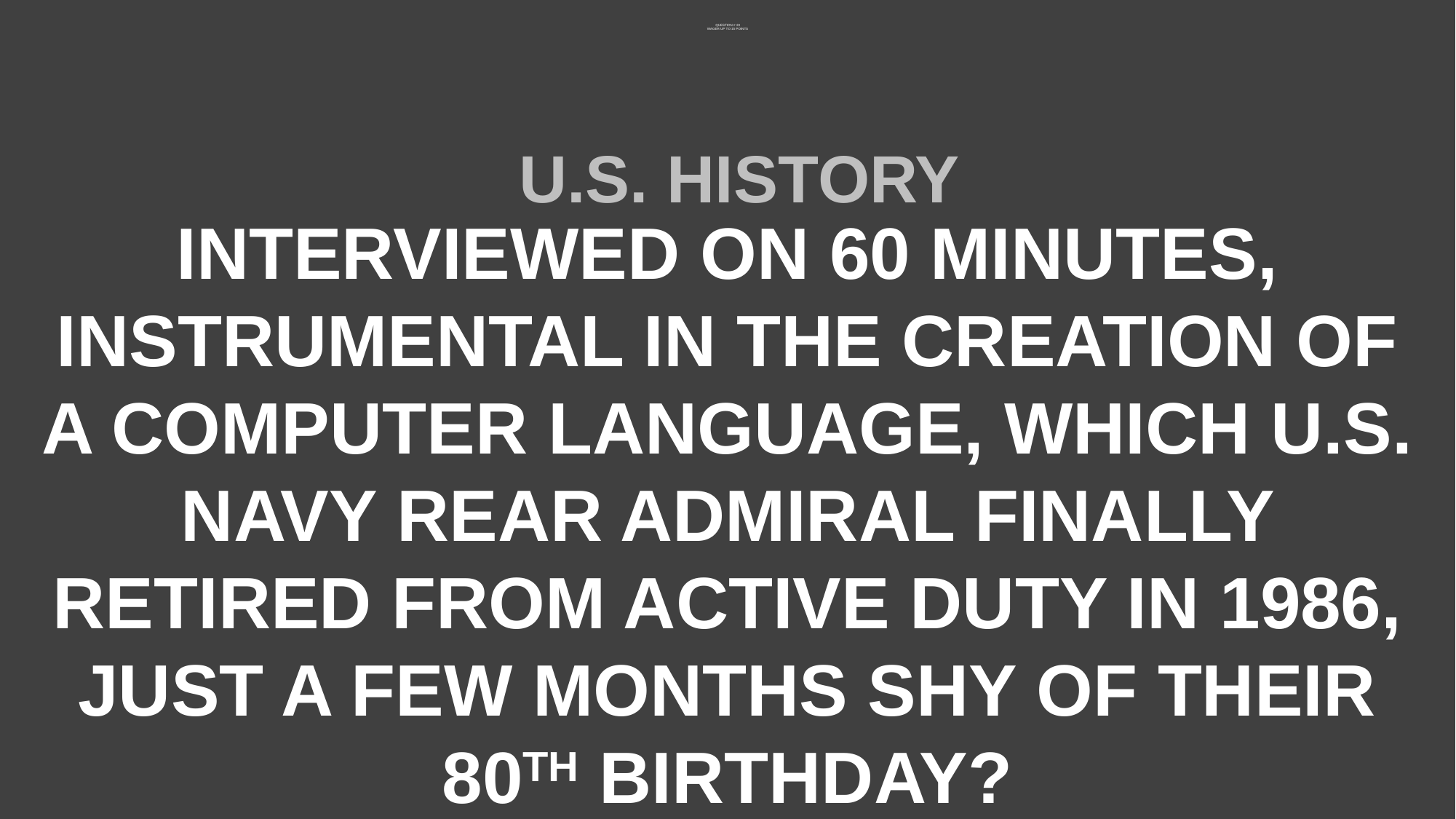

# QUESTION # 20 WAGER UP TO 15 POINTS
U.S. HISTORY
INTERVIEWED ON 60 MINUTES, INSTRUMENTAL IN THE CREATION OF A COMPUTER LANGUAGE, WHICH U.S. NAVY REAR ADMIRAL FINALLY RETIRED FROM ACTIVE DUTY IN 1986, JUST A FEW MONTHS SHY OF THEIR 80TH BIRTHDAY?